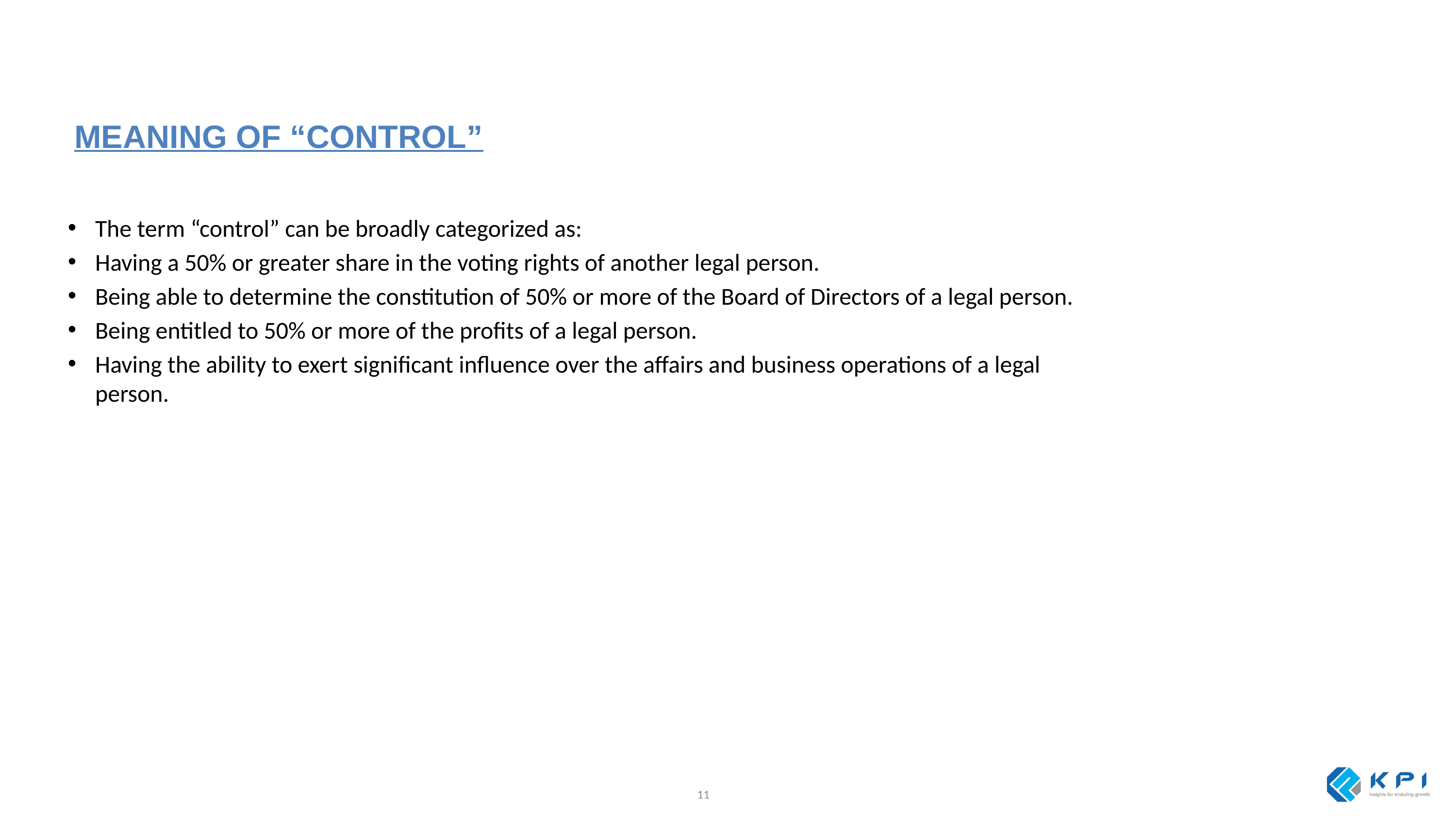

MEANING OF “CONTROL”
The term “control” can be broadly categorized as:
Having a 50% or greater share in the voting rights of another legal person.
Being able to determine the constitution of 50% or more of the Board of Directors of a legal person.
Being entitled to 50% or more of the profits of a legal person.
Having the ability to exert significant influence over the affairs and business operations of a legal person.

11